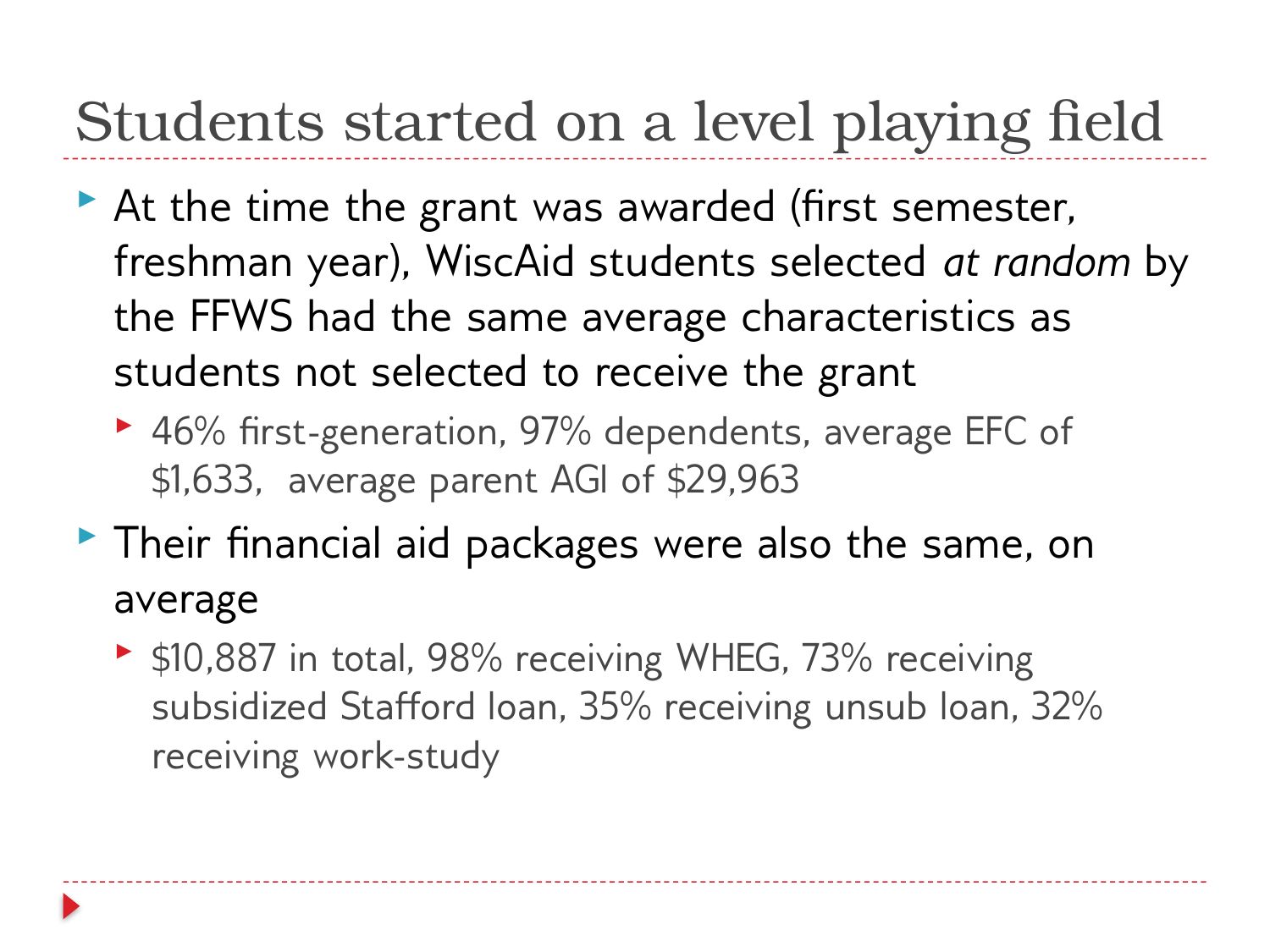

# Students started on a level playing field
At the time the grant was awarded (first semester, freshman year), WiscAid students selected at random by the FFWS had the same average characteristics as students not selected to receive the grant
46% first-generation, 97% dependents, average EFC of $1,633,  average parent AGI of $29,963
Their financial aid packages were also the same, on average
$10,887 in total, 98% receiving WHEG, 73% receiving subsidized Stafford loan, 35% receiving unsub loan, 32% receiving work-study